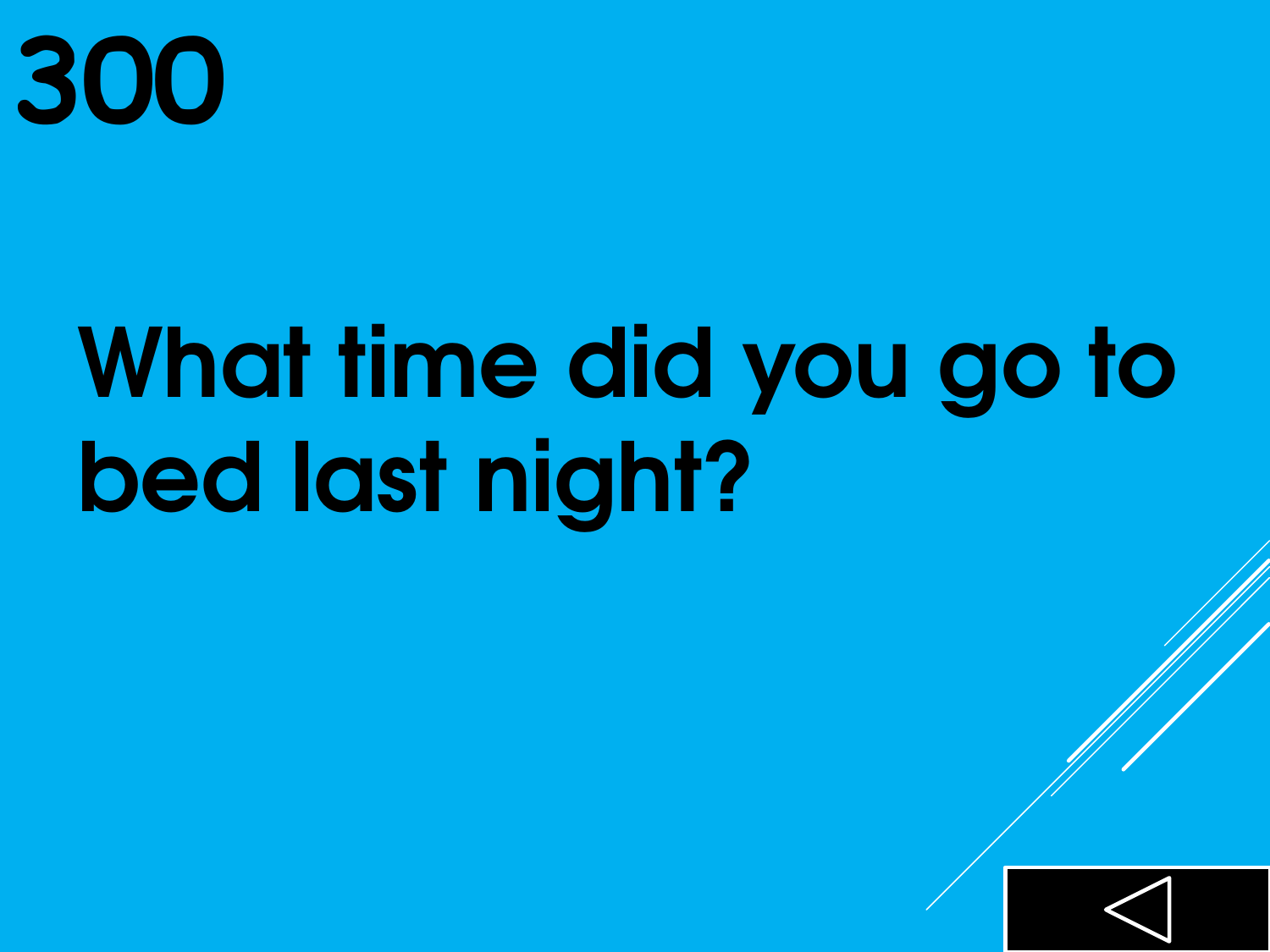

300
What time did you go to bed last night?